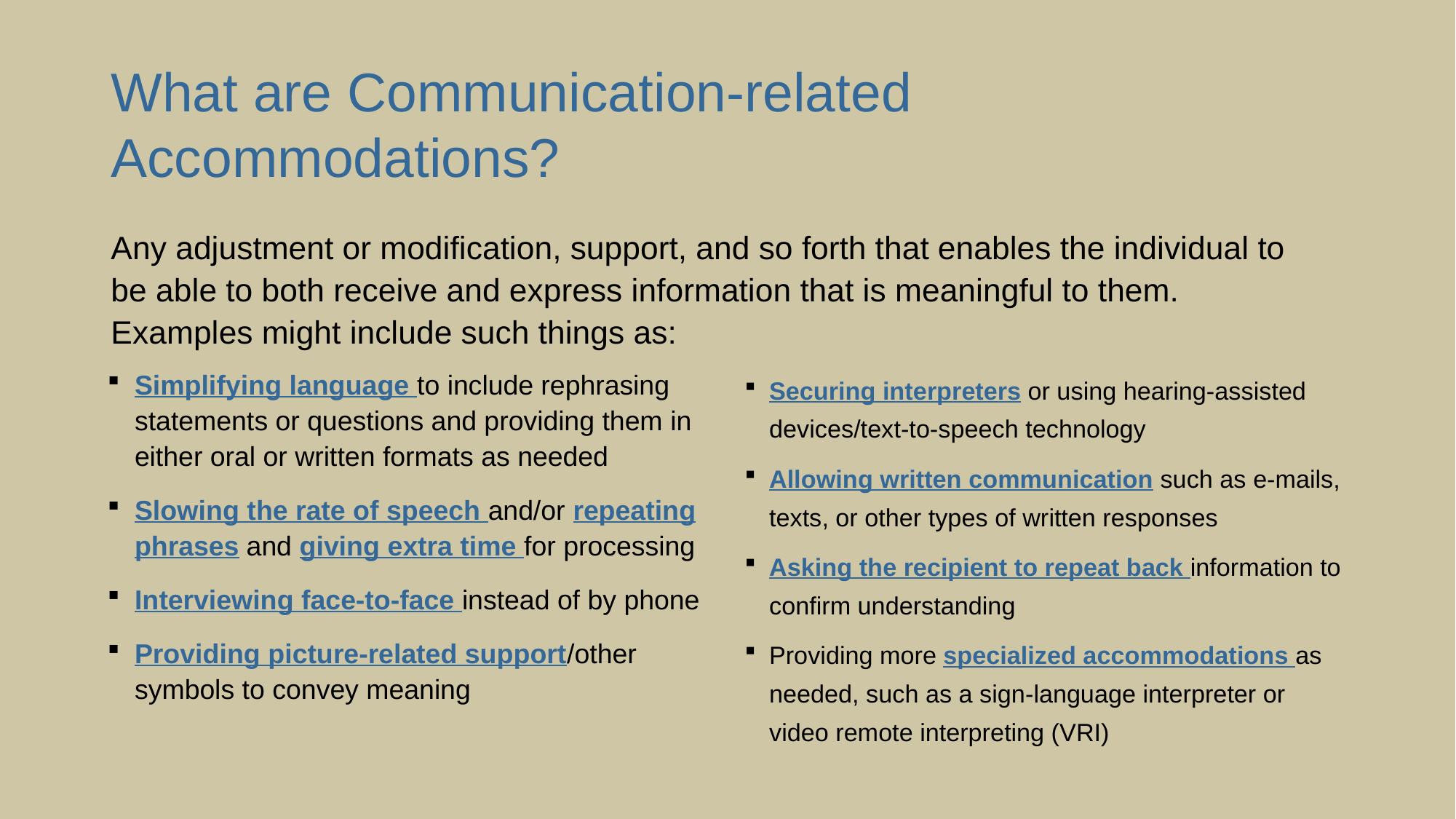

# What are Communication-related Accommodations?
Any adjustment or modification, support, and so forth that enables the individual to be able to both receive and express information that is meaningful to them. Examples might include such things as:
Simplifying language to include rephrasing statements or questions and providing them in either oral or written formats as needed
Slowing the rate of speech and/or repeating phrases and giving extra time for processing
Interviewing face-to-face instead of by phone
Providing picture-related support/other symbols to convey meaning

Securing interpreters or using hearing-assisted devices/text-to-speech technology
Allowing written communication such as e-mails, texts, or other types of written responses
Asking the recipient to repeat back information to confirm understanding
Providing more specialized accommodations as needed, such as a sign-language interpreter or video remote interpreting (VRI)

8